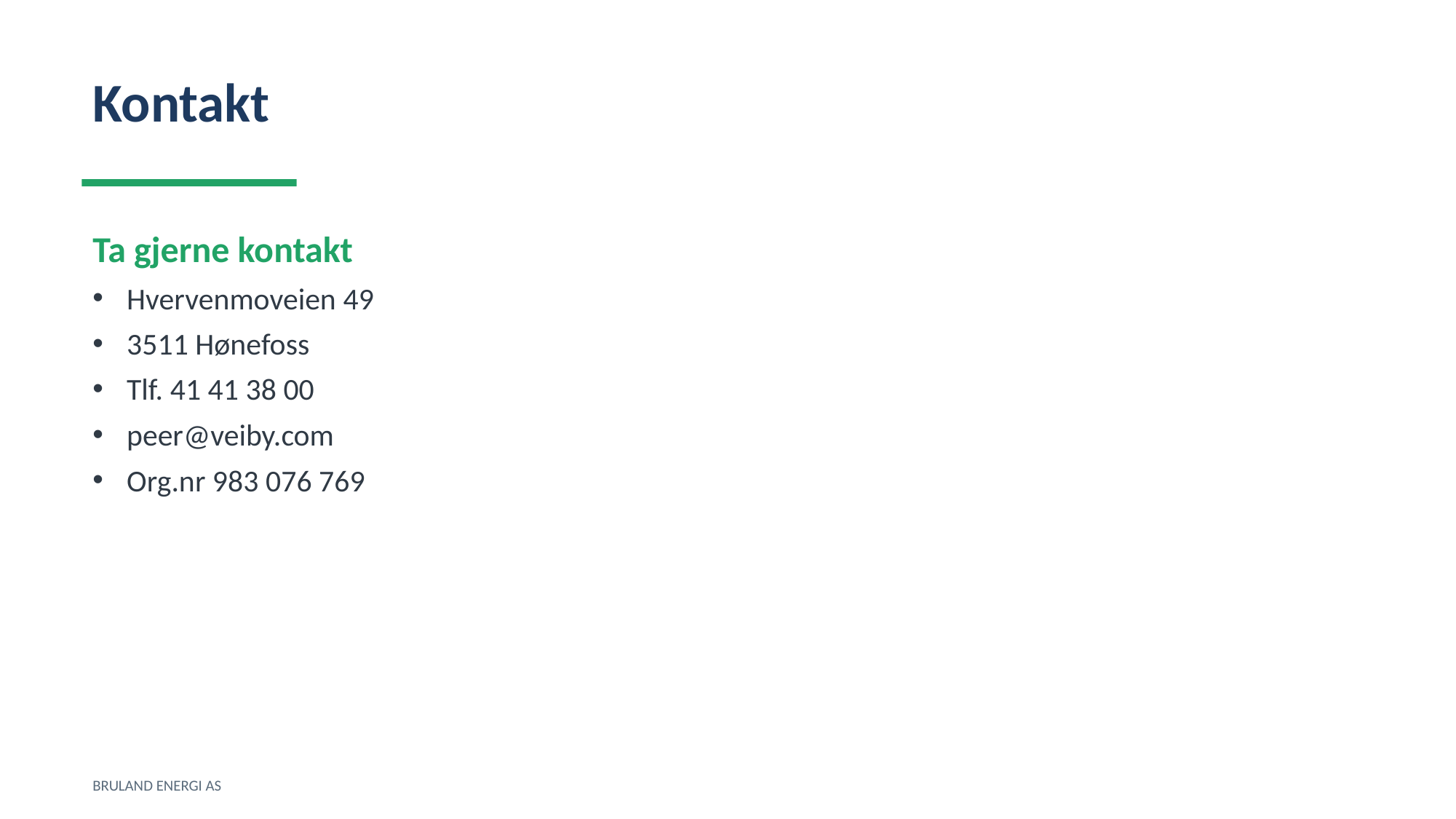

Kontakt

Ta gjerne kontakt
Hvervenmoveien 49
3511 Hønefoss
Tlf. 41 41 38 00
peer@veiby.com
Org.nr 983 076 769
BRULAND ENERGI AS